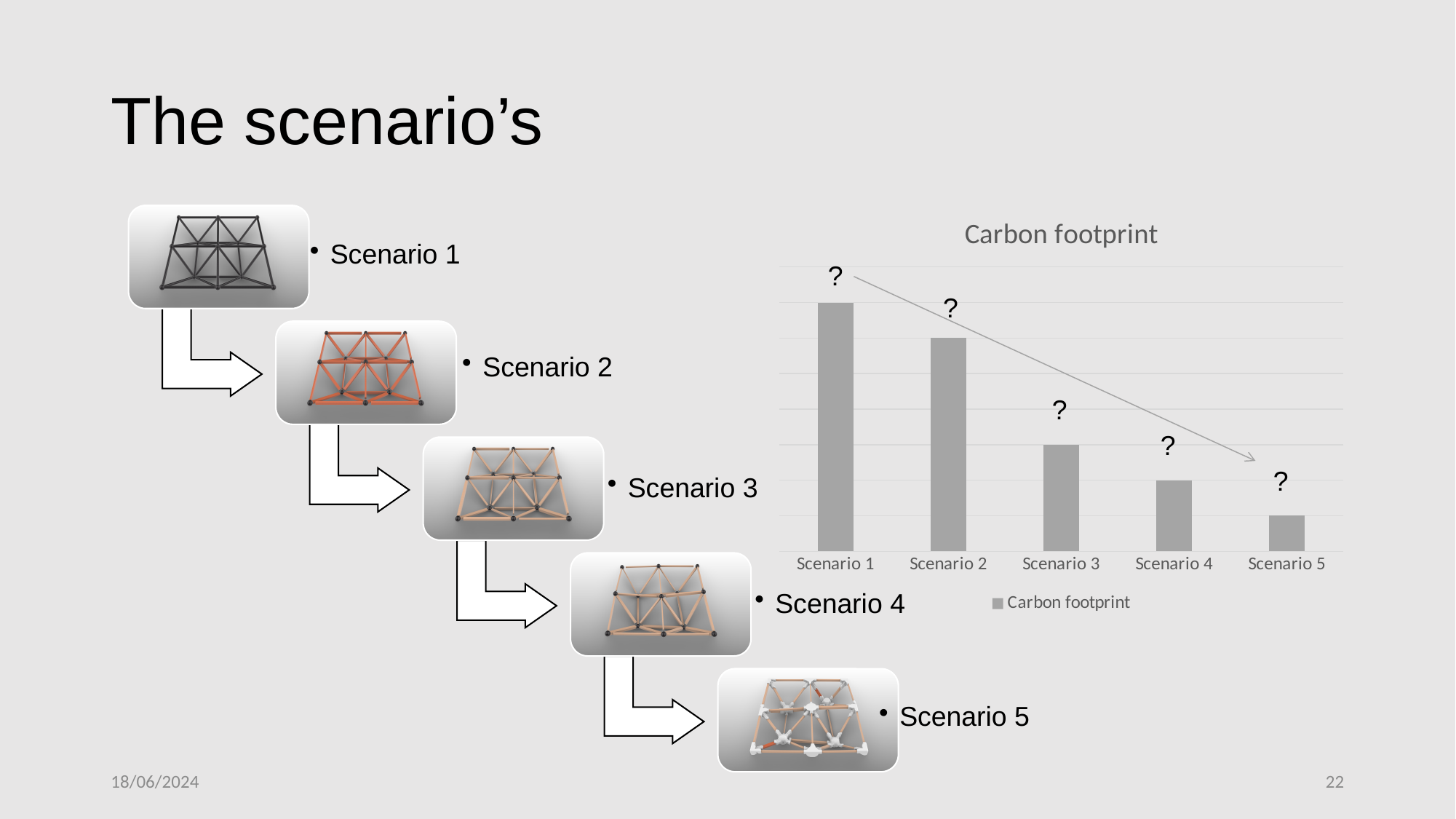

# The scenario’s

### Chart:

| Category | Carbon footprint |
|---|---|
| Scenario 1 | 7.0 |
| Scenario 2 | 6.0 |
| Scenario 3 | 3.0 |
| Scenario 4 | 2.0 |
| Scenario 5 | 1.0 |
?
?
?
?
?

Scenario 1

Scenario 2

Scenario 3

Scenario 4

Scenario 5
18/06/2024
22